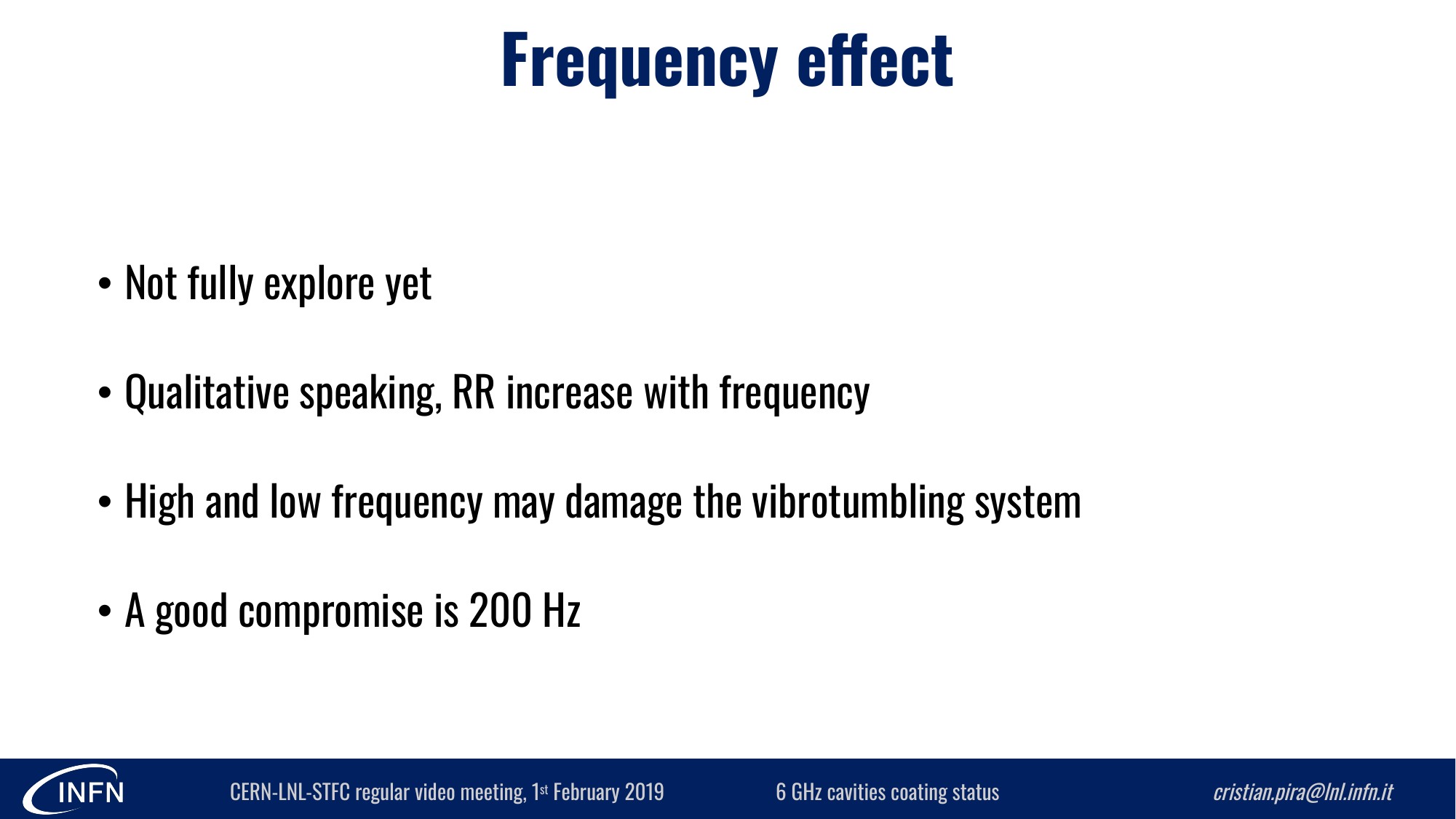

# Frequency effect
Not fully explore yet
Qualitative speaking, RR increase with frequency
High and low frequency may damage the vibrotumbling system
A good compromise is 200 Hz